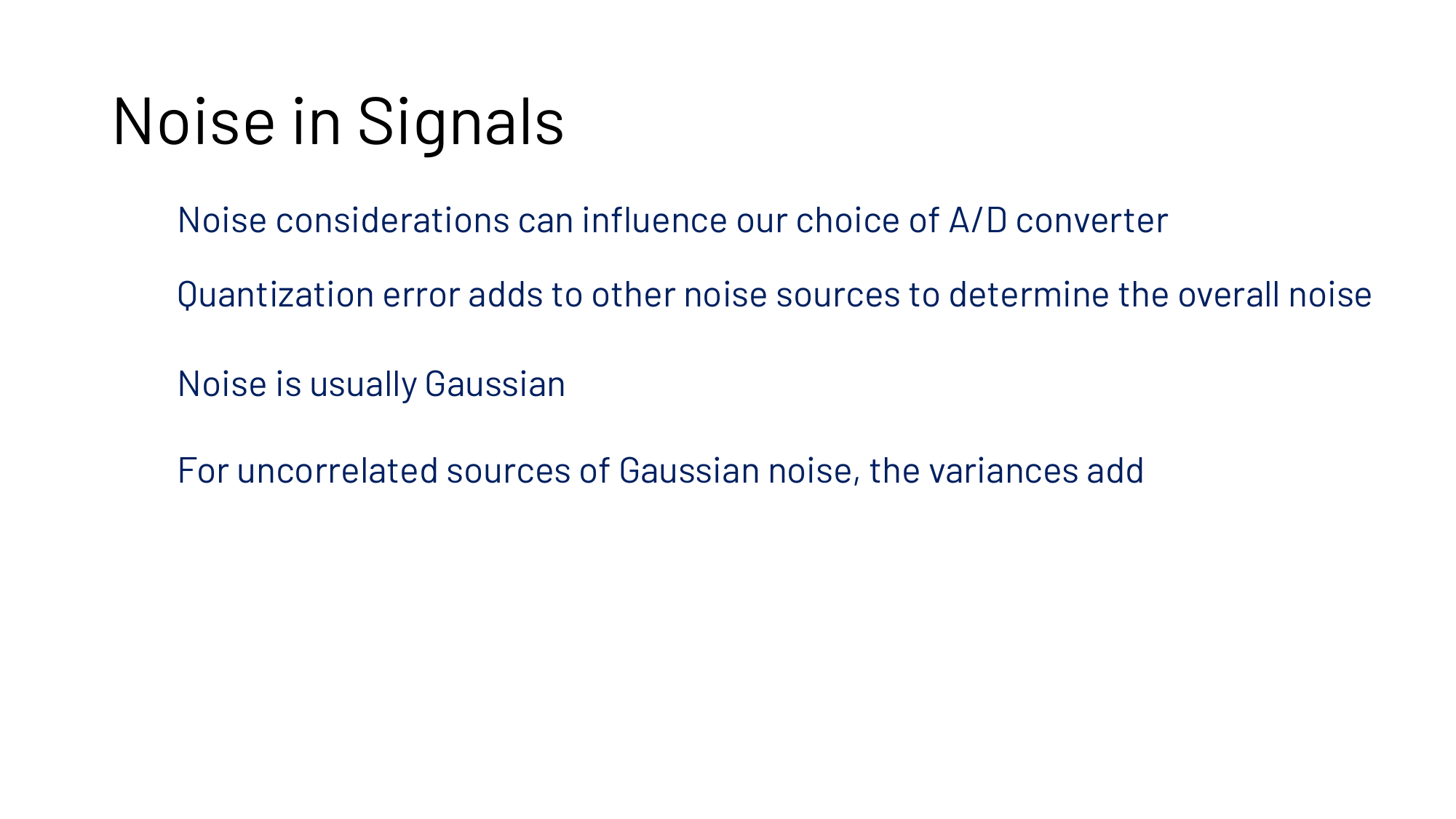

# Noise in Signals
Noise considerations can influence our choice of A/D converter
Quantization error adds to other noise sources to determine the overall noise
Noise is usually Gaussian
For uncorrelated sources of Gaussian noise, the variances add